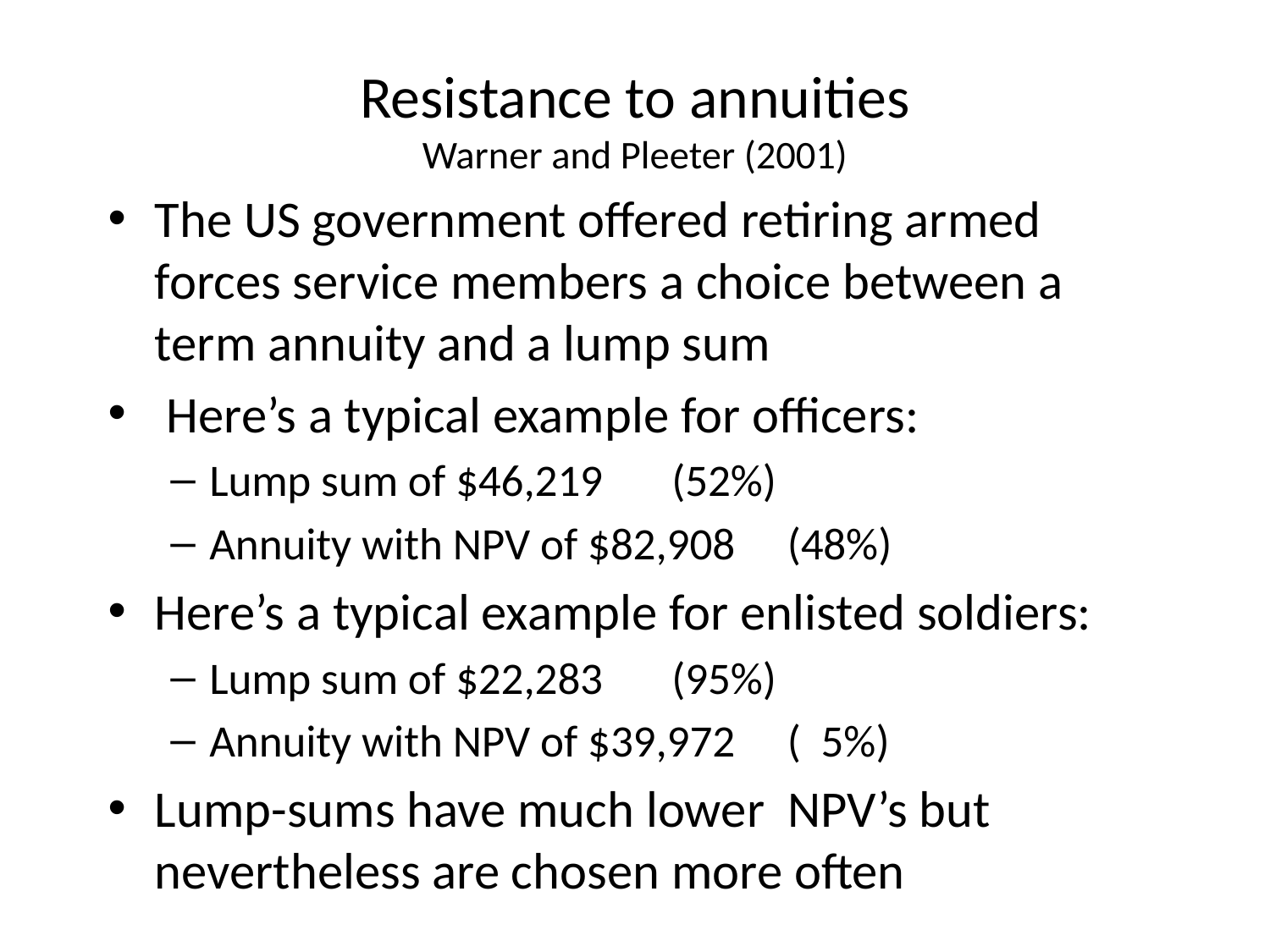

# Resistance to annuities Warner and Pleeter (2001)
The US government offered retiring armed forces service members a choice between a term annuity and a lump sum
 Here’s a typical example for officers:
Lump sum of $46,219   		(52%)
Annuity with NPV of $82,908	(48%)
Here’s a typical example for enlisted soldiers:
Lump sum of $22,283  		(95%)
Annuity with NPV of $39,972	(  5%)
Lump-sums have much lower  NPV’s but nevertheless are chosen more often